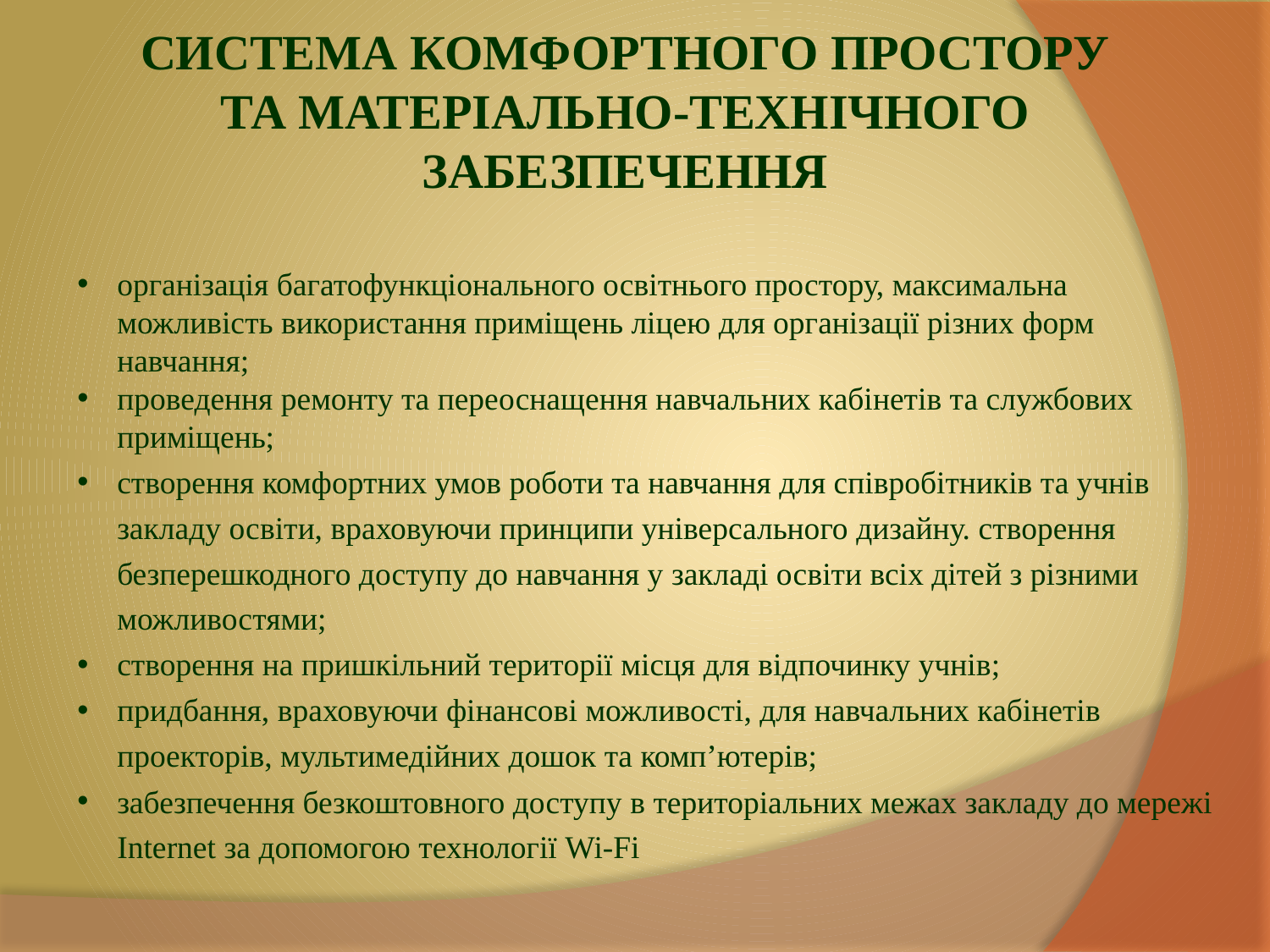

СИСТЕМА КОМФОРТНОГО ПРОСТОРУ
ТА МАТЕРІАЛЬНО-ТЕХНІЧНОГО ЗАБЕЗПЕЧЕННЯ

організація багатофункціонального освітнього простору, максимальна можливість використання приміщень ліцею для організації різних форм навчання;
проведення ремонту та переоснащення навчальних кабінетів та службових приміщень;
створення комфортних умов роботи та навчання для співробітників та учнів закладу освіти, враховуючи принципи універсального дизайну. створення безперешкодного доступу до навчання у закладі освіти всіх дітей з різними можливостями;
створення на пришкільний території місця для відпочинку учнів;
придбання, враховуючи фінансові можливості, для навчальних кабінетів проекторів, мультимедійних дошок та комп’ютерів;
забезпечення безкоштовного доступу в територіальних межах закладу до мережі Internet за допомогою технології Wi-Fi